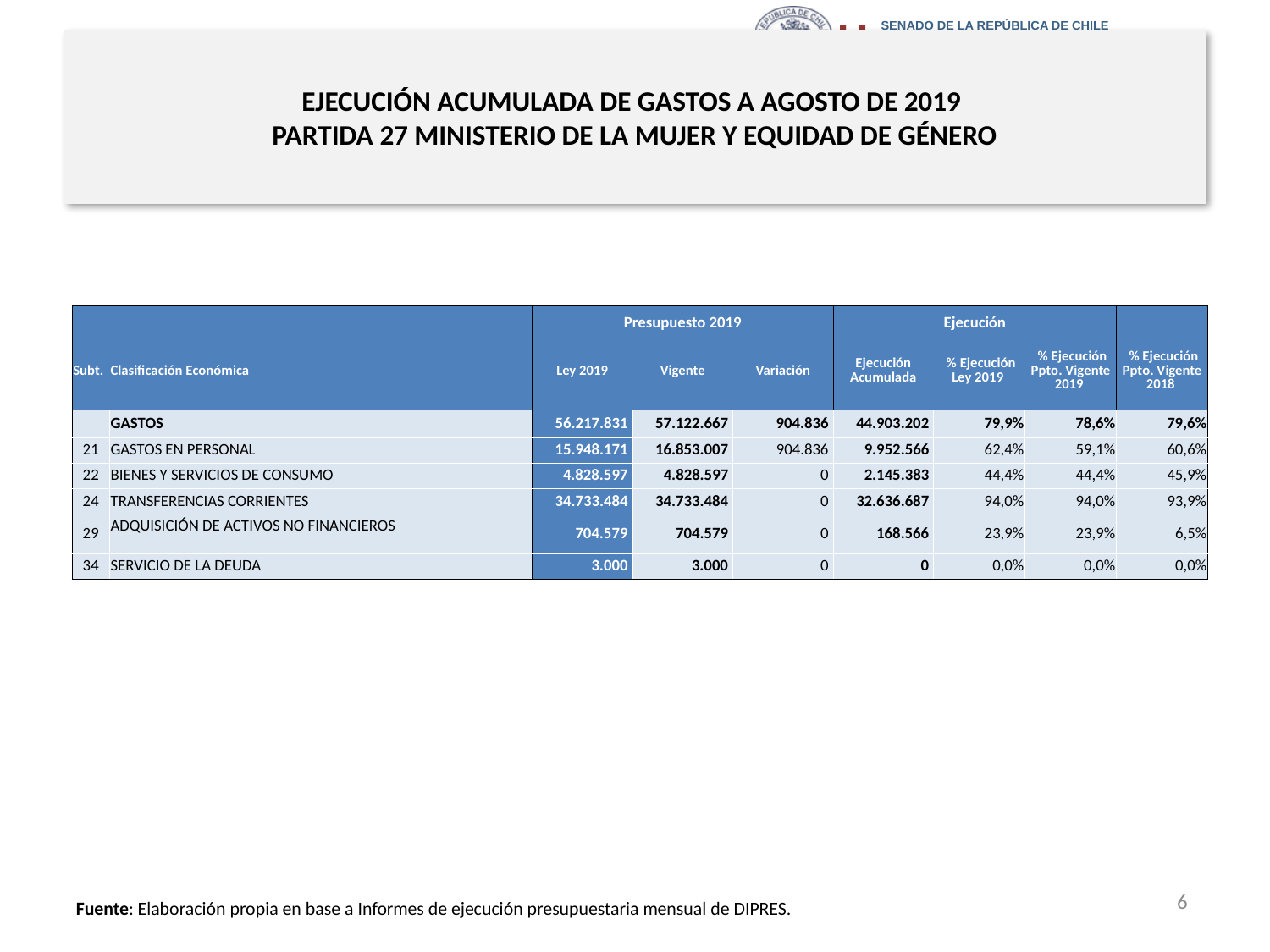

# EJECUCIÓN ACUMULADA DE GASTOS A AGOSTO DE 2019 PARTIDA 27 MINISTERIO DE LA MUJER Y EQUIDAD DE GÉNERO
en miles de pesos 2019
|  |  | Presupuesto 2019 |  |  | Ejecución |  |  |  |
| --- | --- | --- | --- | --- | --- | --- | --- | --- |
| Subt. | Clasificación Económica | Ley 2019 | Vigente | Variación | Ejecución Acumulada | % Ejecución Ley 2019 | % Ejecución Ppto. Vigente 2019 | % Ejecución Ppto. Vigente 2018 |
|  | GASTOS | 56.217.831 | 57.122.667 | 904.836 | 44.903.202 | 79,9% | 78,6% | 79,6% |
| 21 | GASTOS EN PERSONAL | 15.948.171 | 16.853.007 | 904.836 | 9.952.566 | 62,4% | 59,1% | 60,6% |
| 22 | BIENES Y SERVICIOS DE CONSUMO | 4.828.597 | 4.828.597 | 0 | 2.145.383 | 44,4% | 44,4% | 45,9% |
| 24 | TRANSFERENCIAS CORRIENTES | 34.733.484 | 34.733.484 | 0 | 32.636.687 | 94,0% | 94,0% | 93,9% |
| 29 | ADQUISICIÓN DE ACTIVOS NO FINANCIEROS | 704.579 | 704.579 | 0 | 168.566 | 23,9% | 23,9% | 6,5% |
| 34 | SERVICIO DE LA DEUDA | 3.000 | 3.000 | 0 | 0 | 0,0% | 0,0% | 0,0% |
6